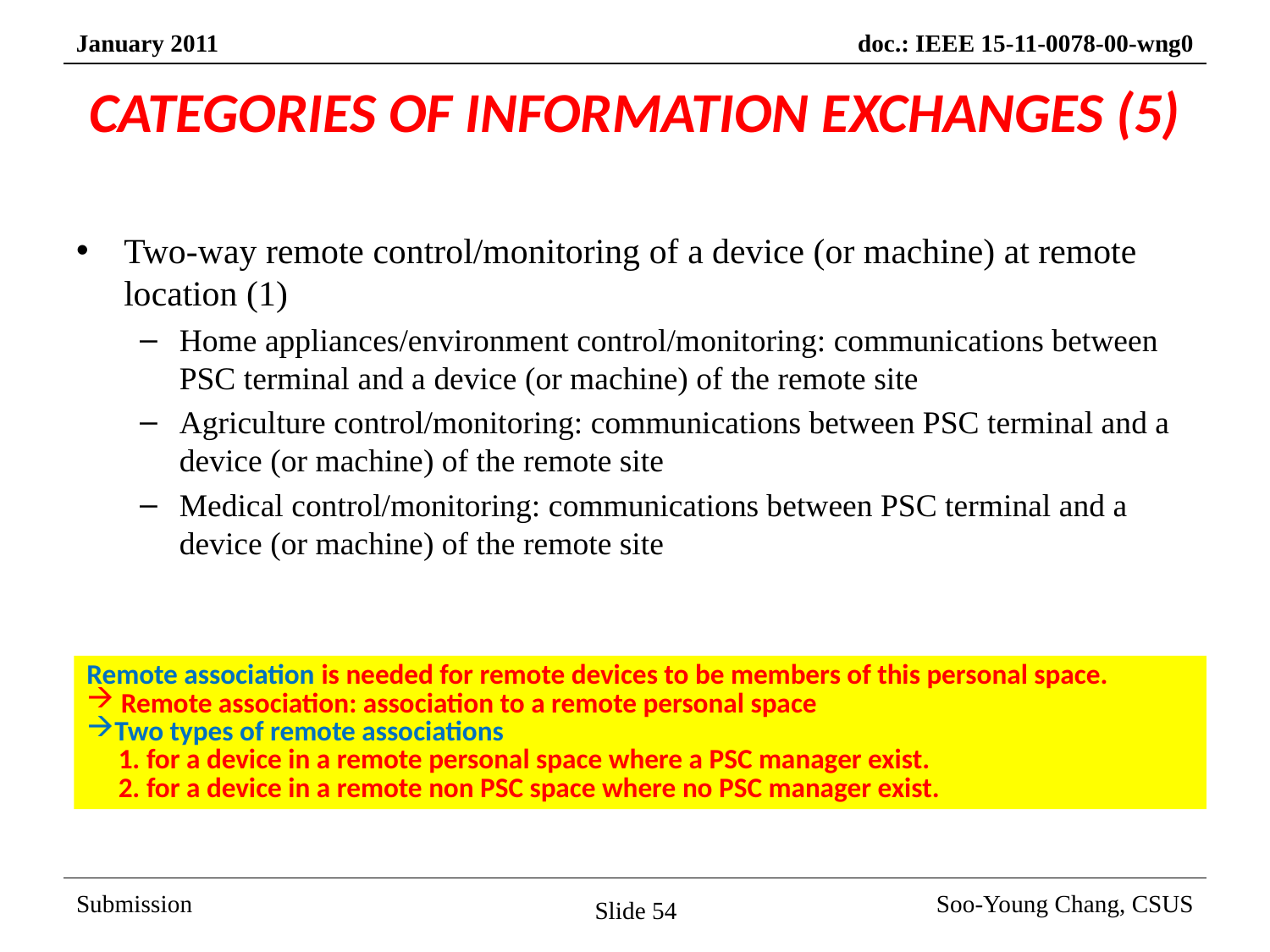

# CATEGORIES OF INFORMATION EXCHANGES (5)
Two-way remote control/monitoring of a device (or machine) at remote location (1)
Home appliances/environment control/monitoring: communications between PSC terminal and a device (or machine) of the remote site
Agriculture control/monitoring: communications between PSC terminal and a device (or machine) of the remote site
Medical control/monitoring: communications between PSC terminal and a device (or machine) of the remote site
Remote association is needed for remote devices to be members of this personal space.
 Remote association: association to a remote personal space
Two types of remote associations
     1. for a device in a remote personal space where a PSC manager exist.
     2. for a device in a remote non PSC space where no PSC manager exist.
Slide 54